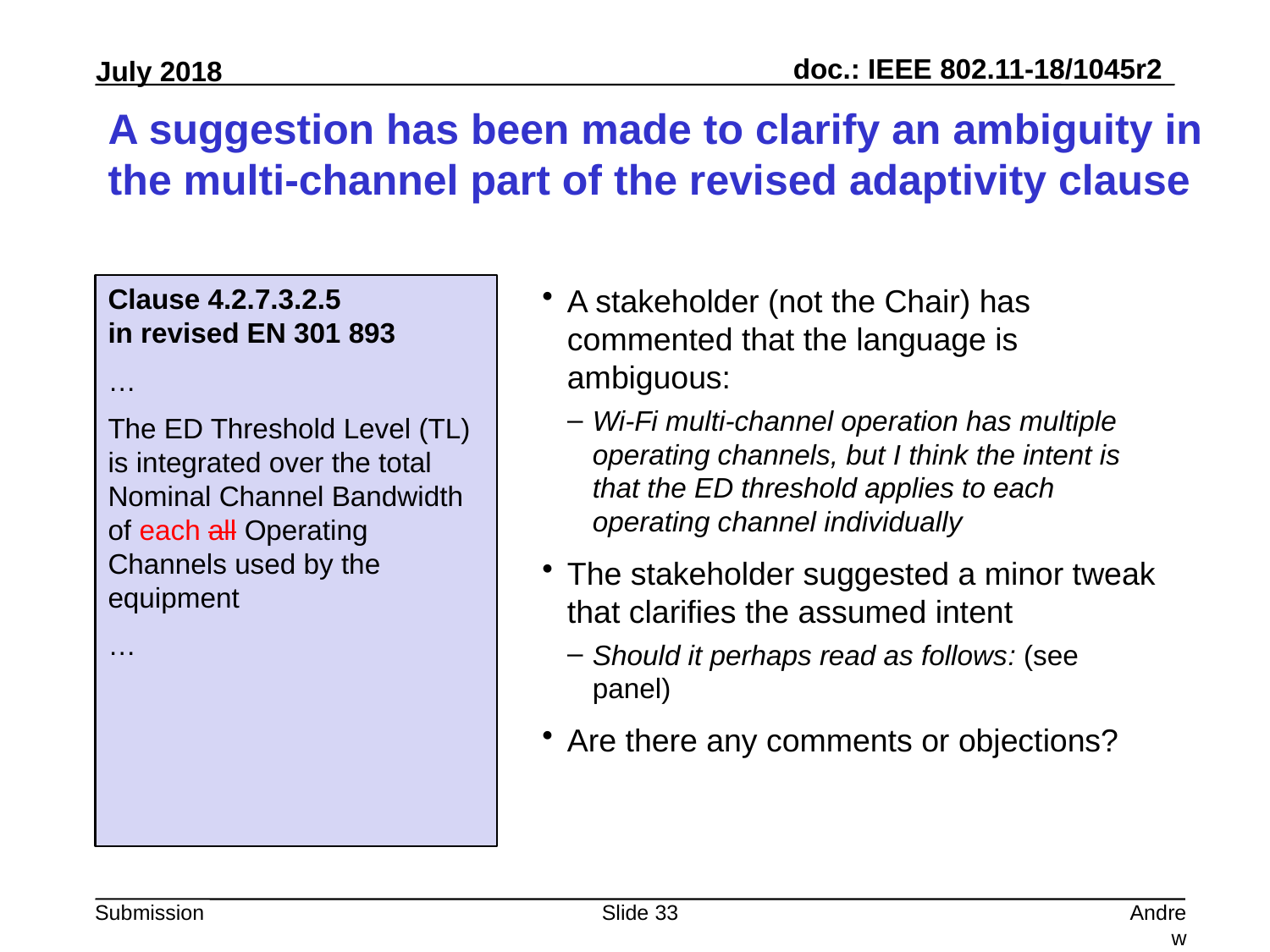

# A suggestion has been made to clarify an ambiguity in the multi-channel part of the revised adaptivity clause
Clause 4.2.7.3.2.5
in revised EN 301 893
…
The ED Threshold Level (TL) is integrated over the total Nominal Channel Bandwidth of each all Operating Channels used by the equipment
…
A stakeholder (not the Chair) has commented that the language is ambiguous:
Wi-Fi multi-channel operation has multiple operating channels, but I think the intent is that the ED threshold applies to each operating channel individually
The stakeholder suggested a minor tweak that clarifies the assumed intent
Should it perhaps read as follows: (see panel)
Are there any comments or objections?
Slide 33
Andrew Myles, Cisco